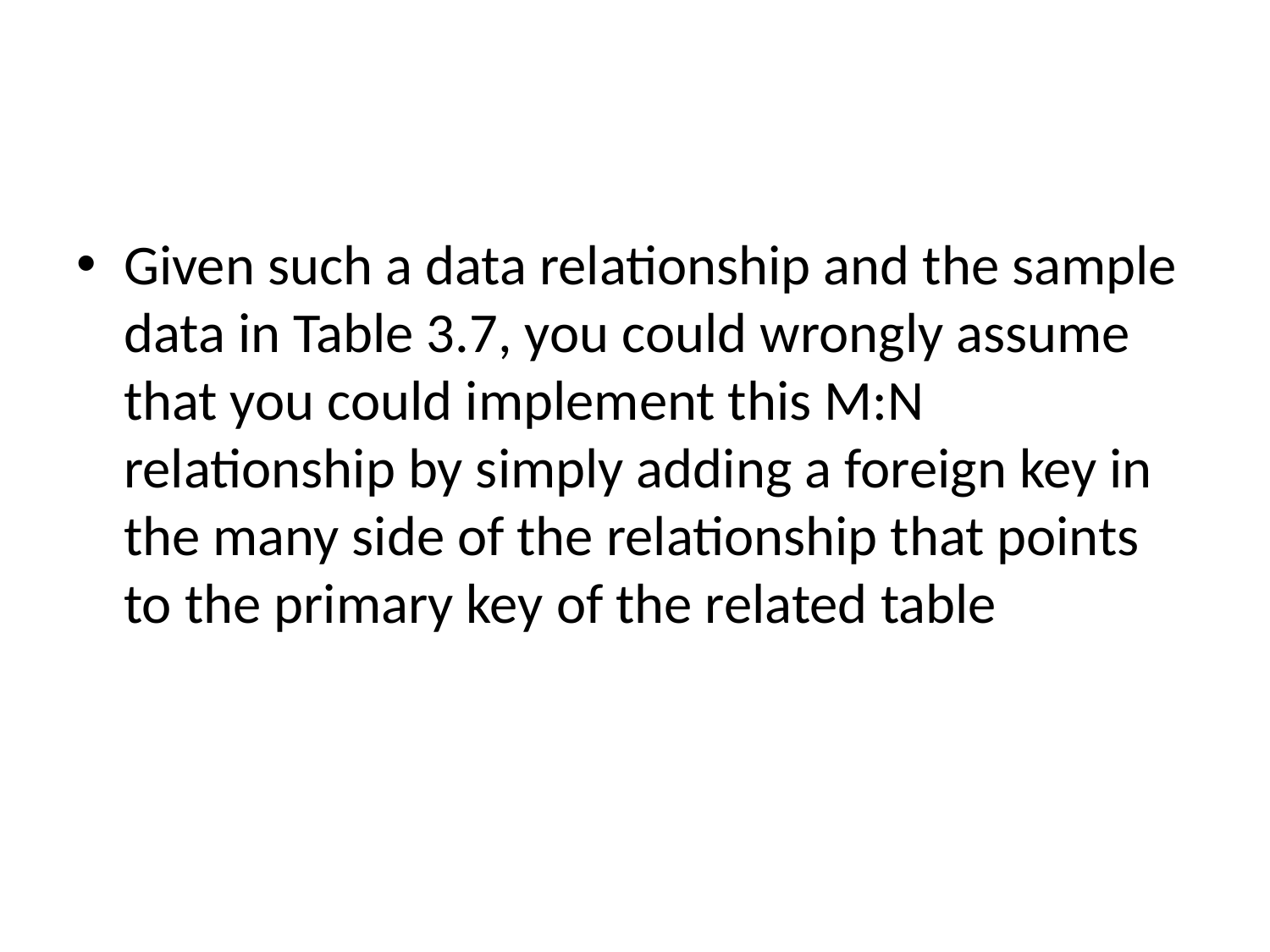

#
Given such a data relationship and the sample data in Table 3.7, you could wrongly assume that you could implement this M:N relationship by simply adding a foreign key in the many side of the relationship that points to the primary key of the related table